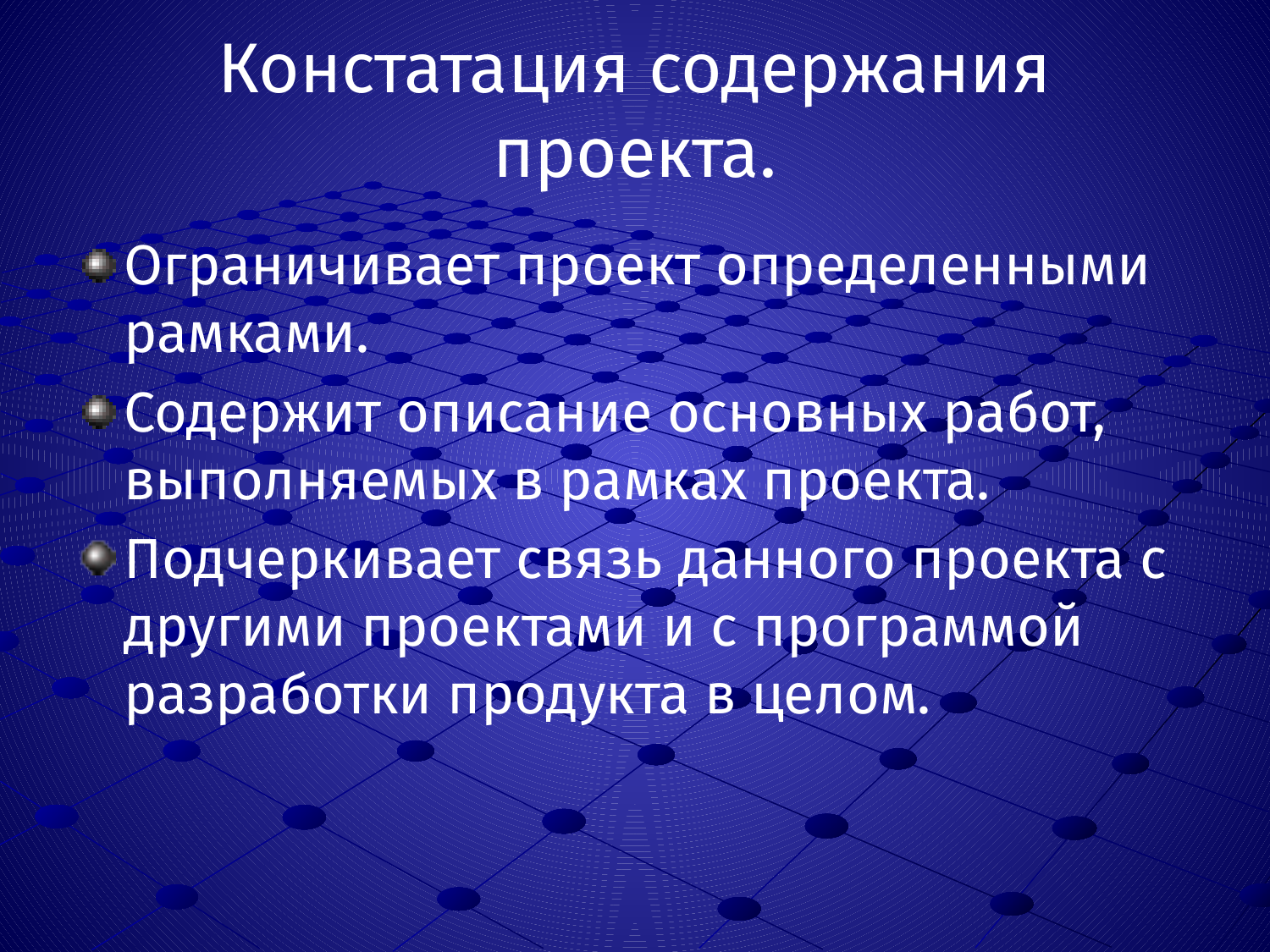

# Констатация содержания проекта.
Ограничивает проект определенными рамками.
Содержит описание основных работ, выполняемых в рамках проекта.
Подчеркивает связь данного проекта с другими проектами и с программой разработки продукта в целом.